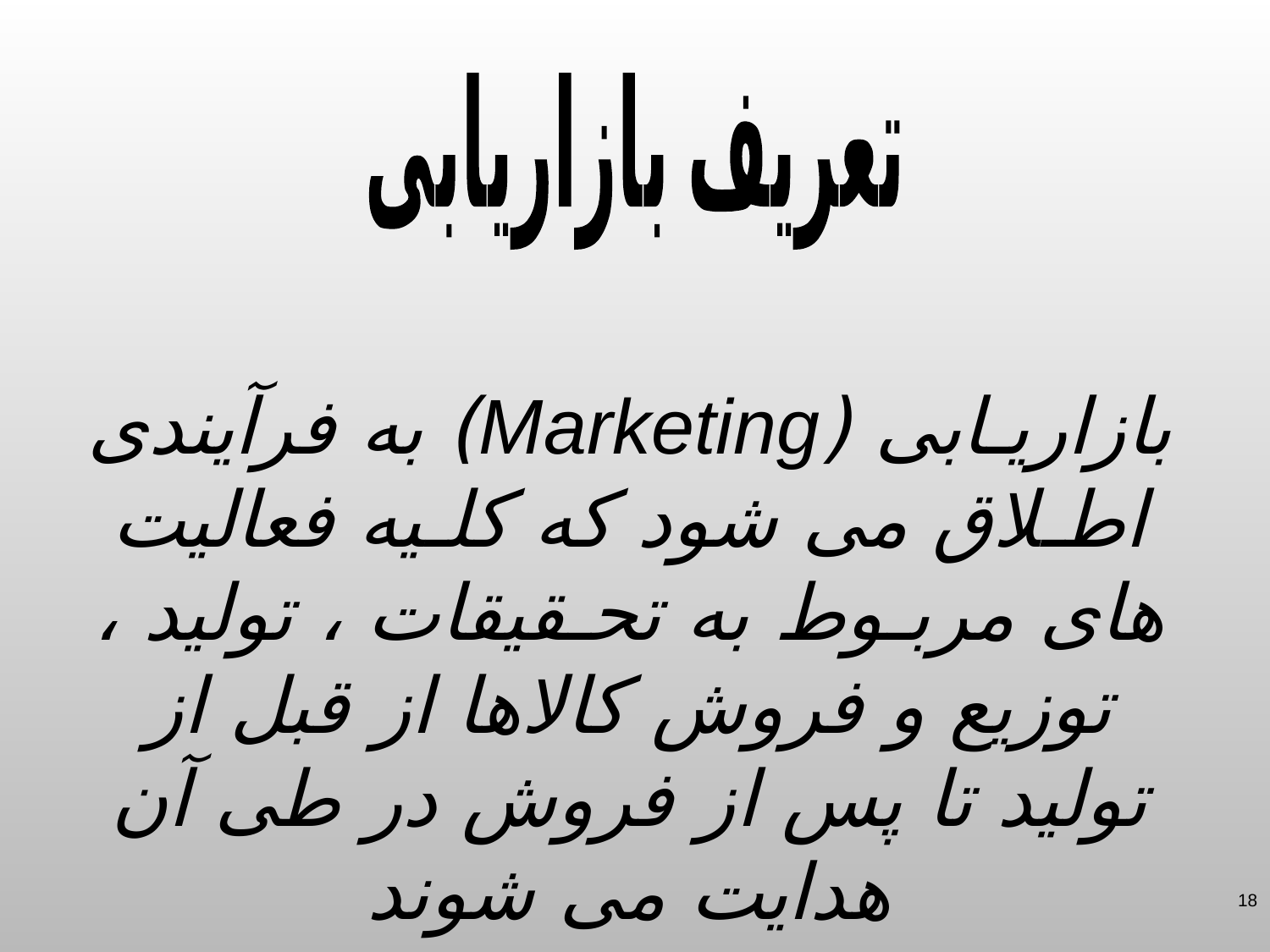

تعریف بازاریابی
بازاریـابی (Marketing) به فرآیندی اطـلاق می شود که کلـیه فعالیت های مربـوط به تحـقیقات ، تولید ، توزیع و فروش کالاها از قبل از تولید تا پس از فروش در طی آن هدایت می شوند
18